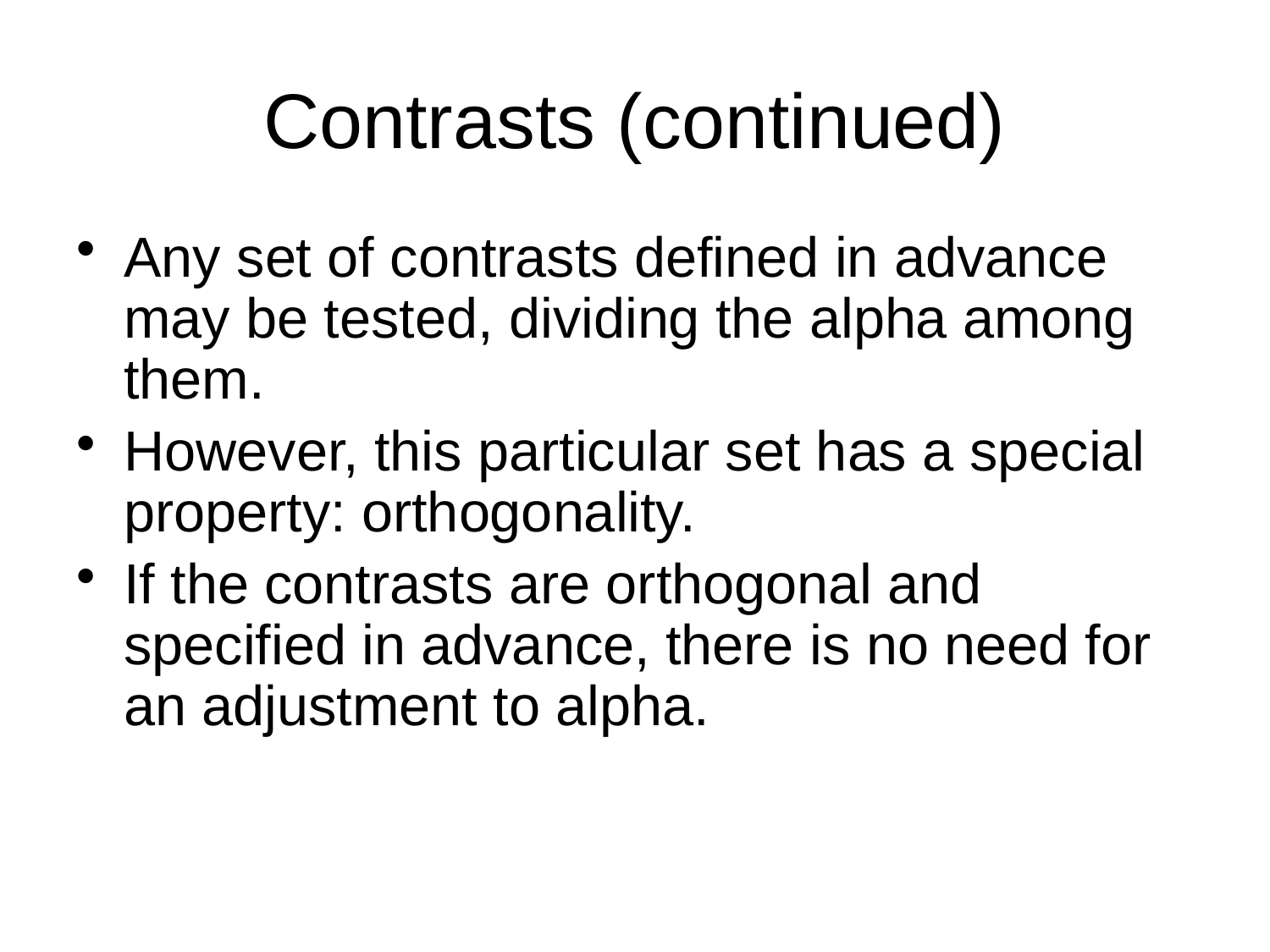

# Contrasts (continued)
Any set of contrasts defined in advance may be tested, dividing the alpha among them.
However, this particular set has a special property: orthogonality.
If the contrasts are orthogonal and specified in advance, there is no need for an adjustment to alpha.